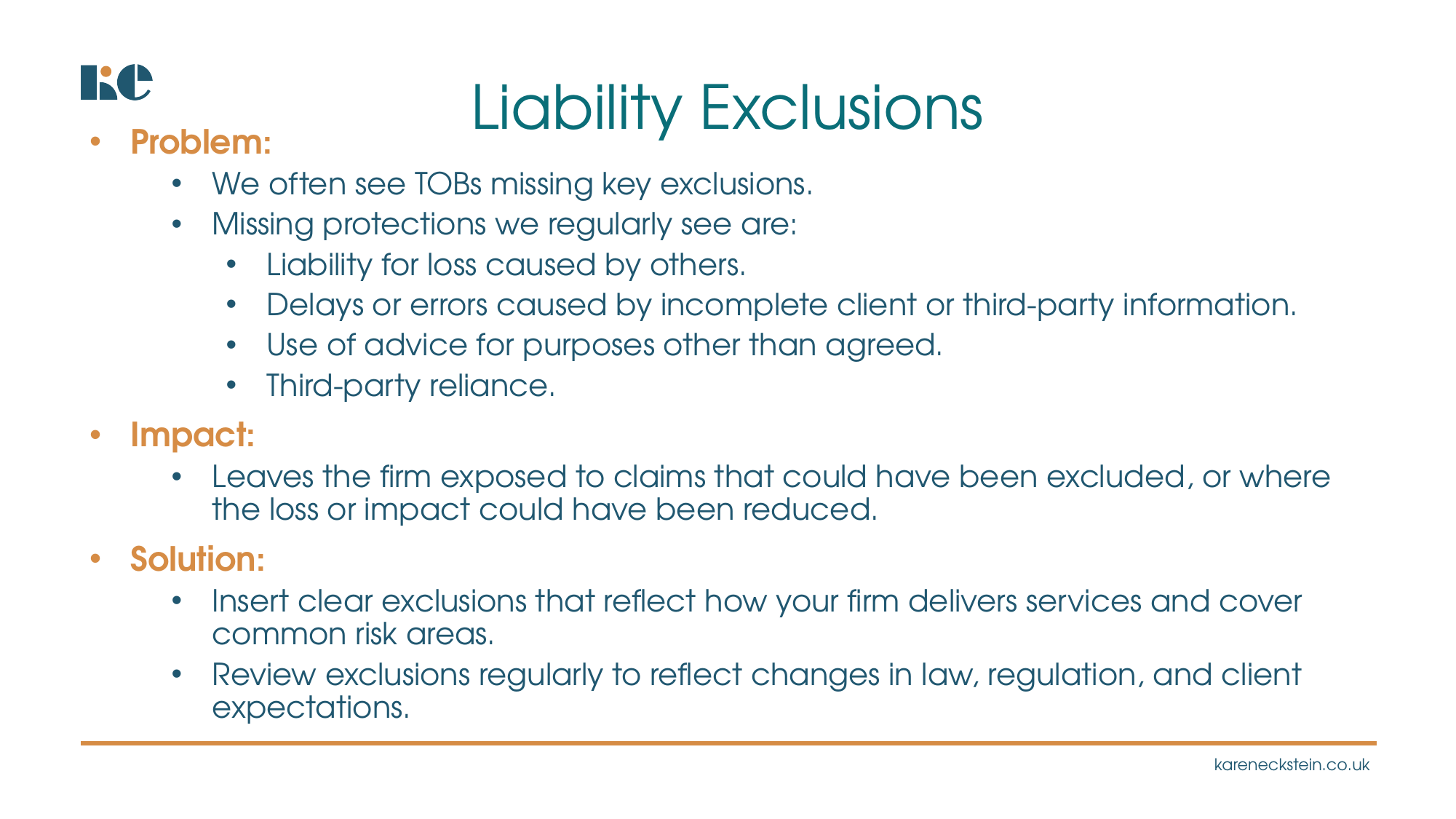

Liability Exclusions
Problem:
We often see TOBs missing key exclusions.
Missing protections we regularly see are:
Liability for loss caused by others.
Delays or errors caused by incomplete client or third-party information.
Use of advice for purposes other than agreed.
Third-party reliance.
Impact:
Leaves the firm exposed to claims that could have been excluded, or where the loss or impact could have been reduced.
Solution:
Insert clear exclusions that reflect how your firm delivers services and cover common risk areas.
Review exclusions regularly to reflect changes in law, regulation, and client expectations.